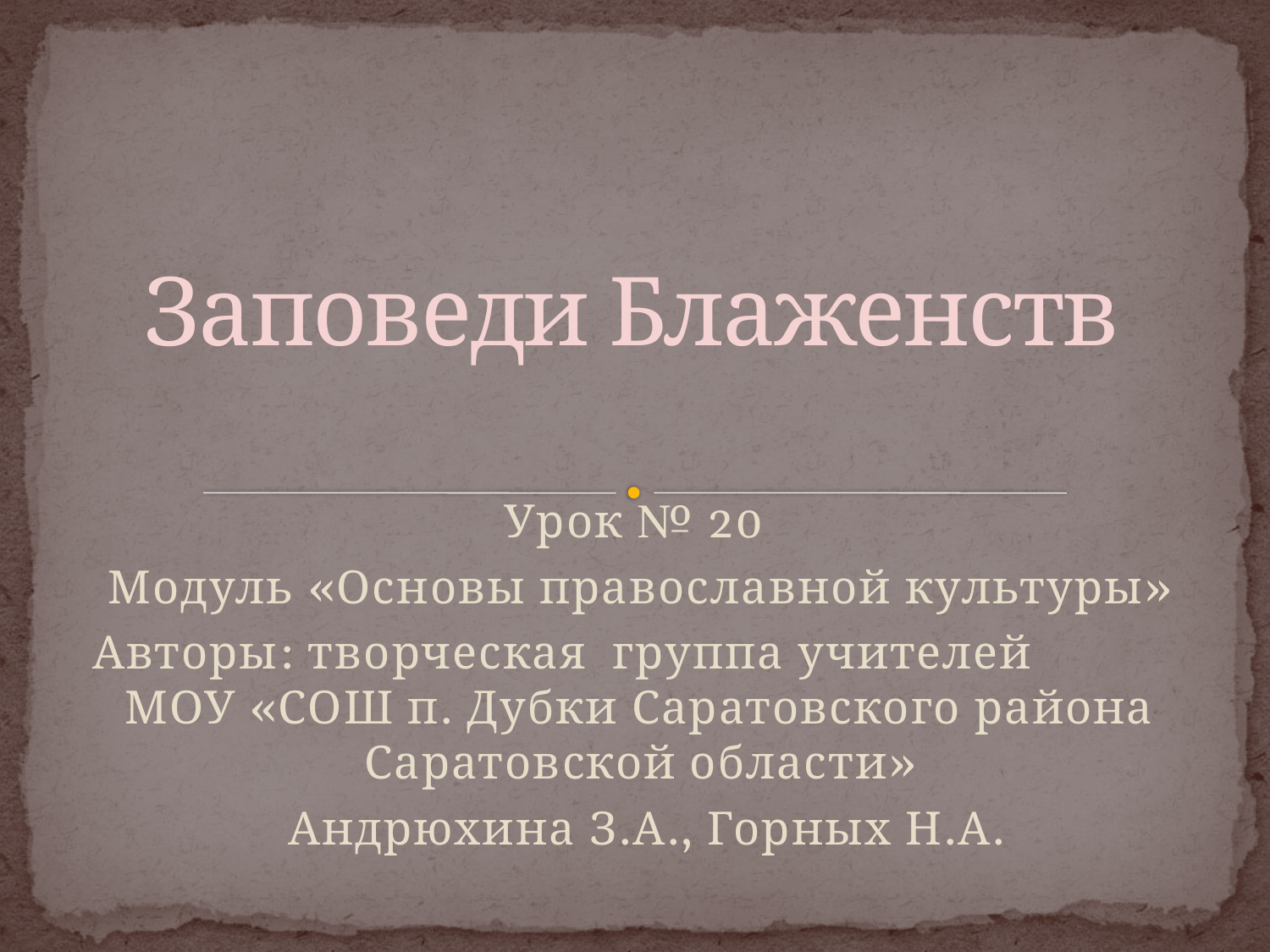

# Заповеди Блаженств
Урок № 20
Модуль «Основы православной культуры»
Авторы: творческая  группа учителей             МОУ «СОШ п. Дубки Саратовского района Саратовской области»
 Андрюхина З.А., Горных Н.А.